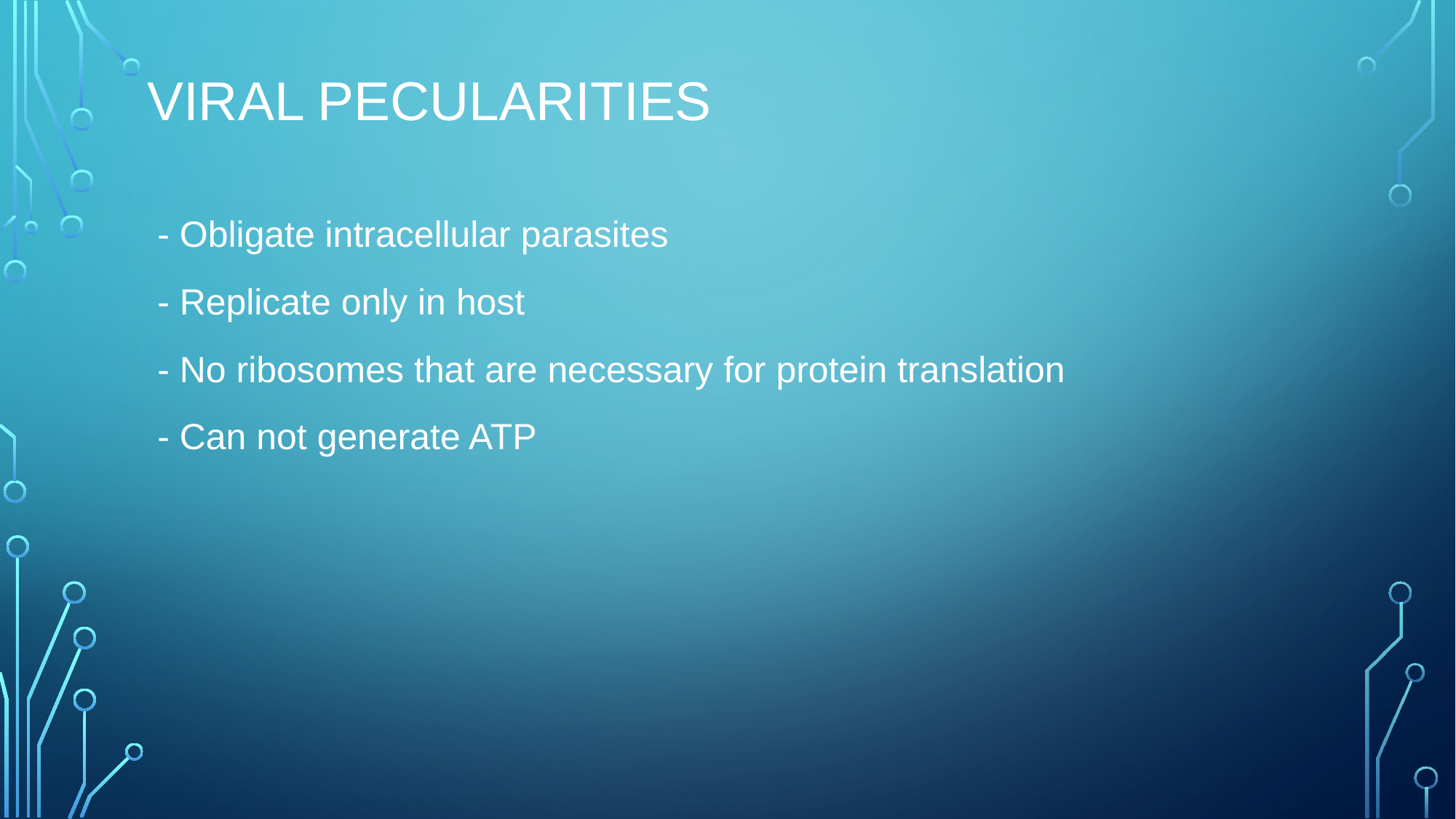

# Viral pecularities
 - Obligate intracellular parasites
 - Replicate only in host
 - No ribosomes that are necessary for protein translation
 - Can not generate ATP